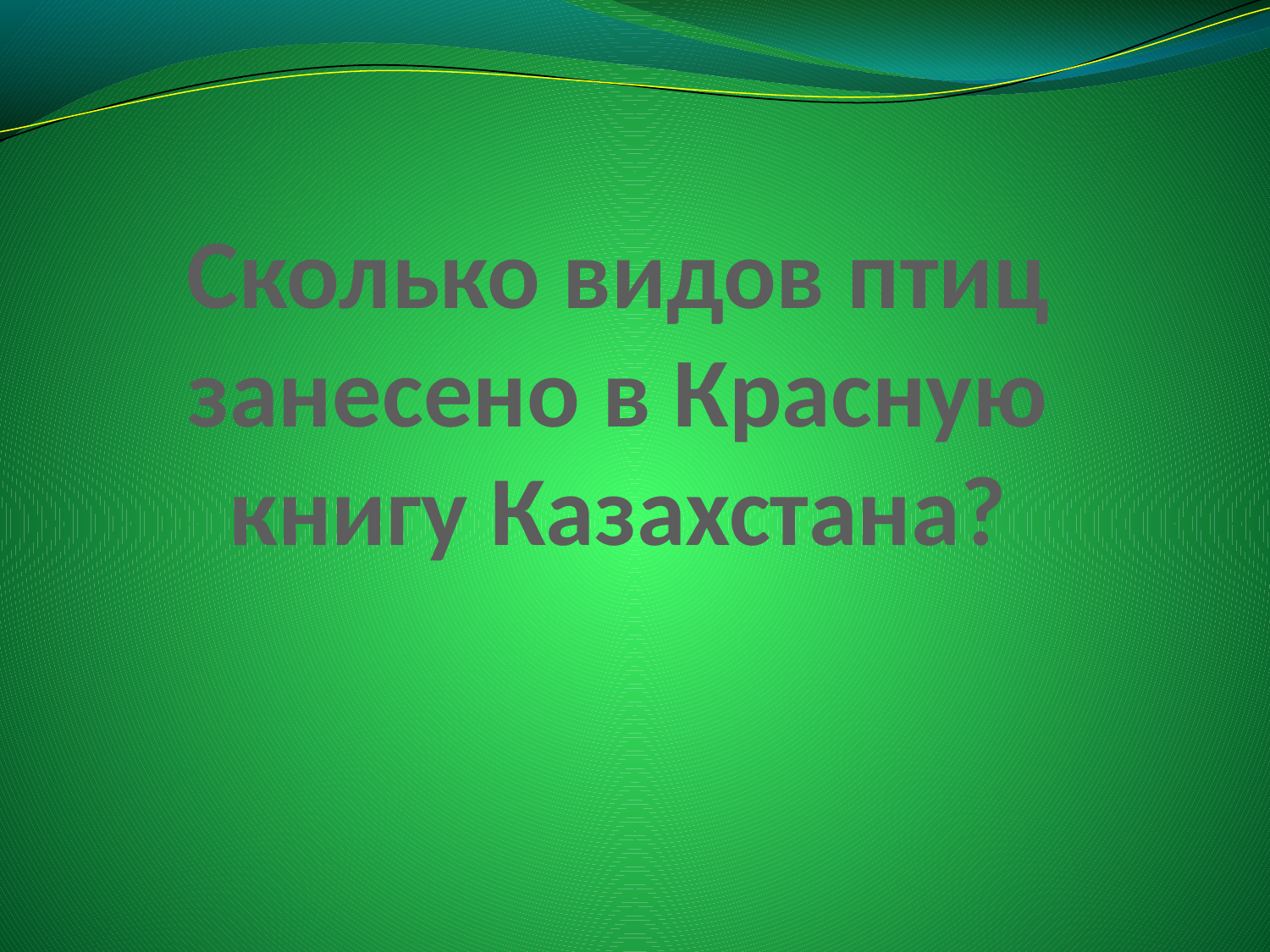

# Сколько видов птиц занесено в Красную книгу Казахстана?